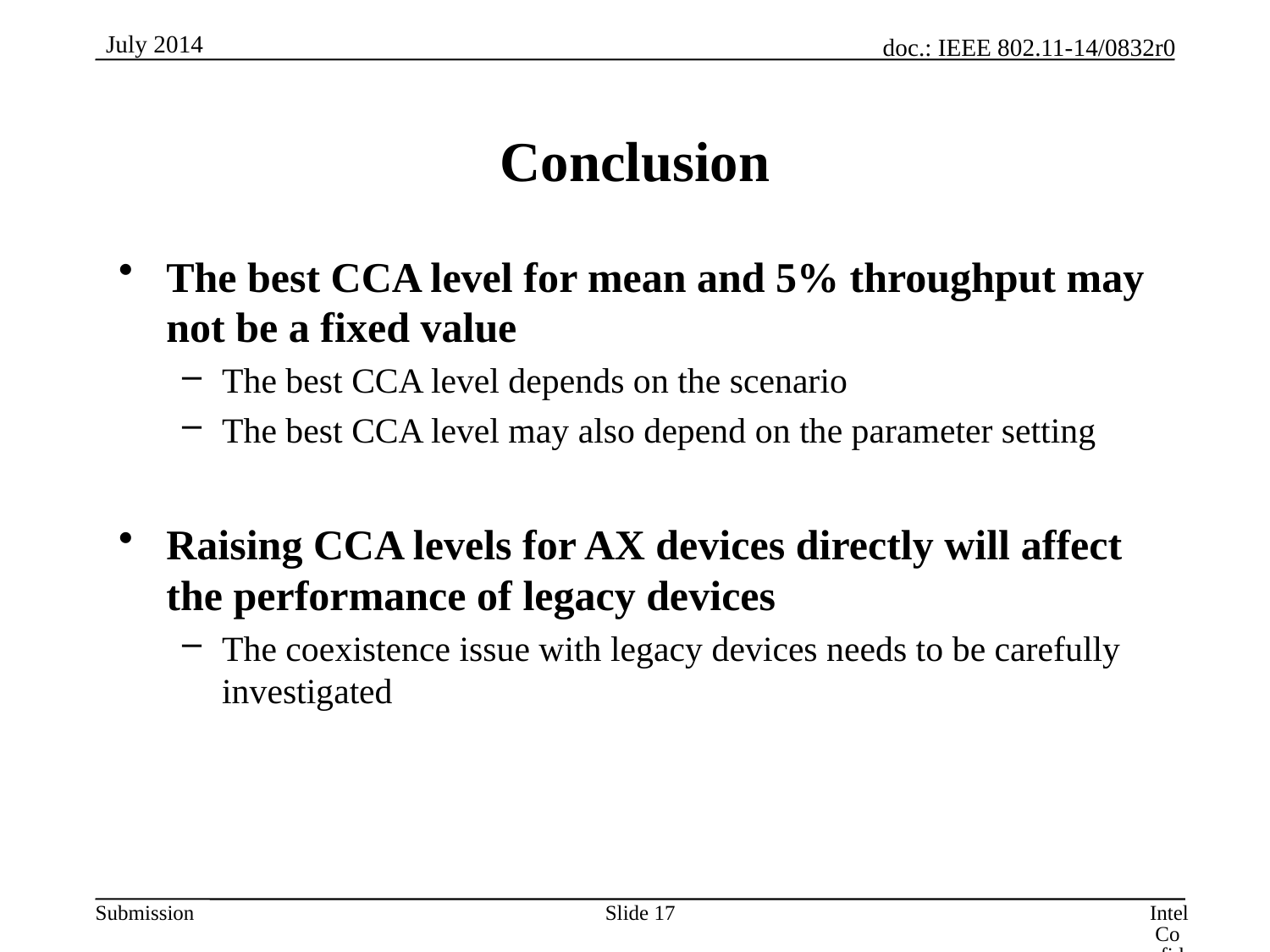

# Conclusion
The best CCA level for mean and 5% throughput may not be a fixed value
The best CCA level depends on the scenario
The best CCA level may also depend on the parameter setting

Raising CCA levels for AX devices directly will affect the performance of legacy devices
The coexistence issue with legacy devices needs to be carefully investigated
Slide 17
Intel Confidential